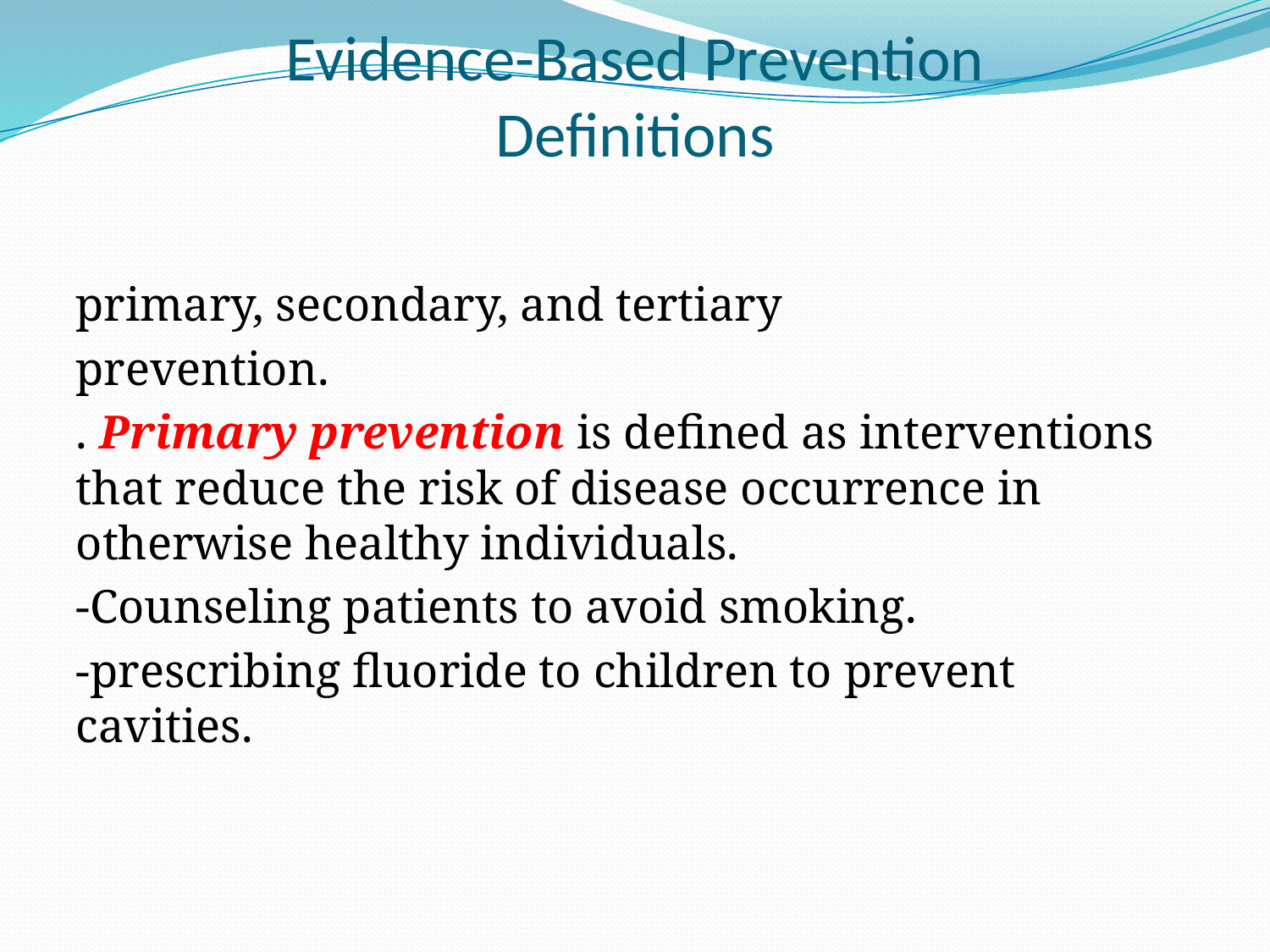

# Evidence-Based Prevention Definitions
primary, secondary, and tertiary
prevention.
. Primary prevention is defined as interventions that reduce the risk of disease occurrence in otherwise healthy individuals.
-Counseling patients to avoid smoking.
-prescribing fluoride to children to prevent cavities.